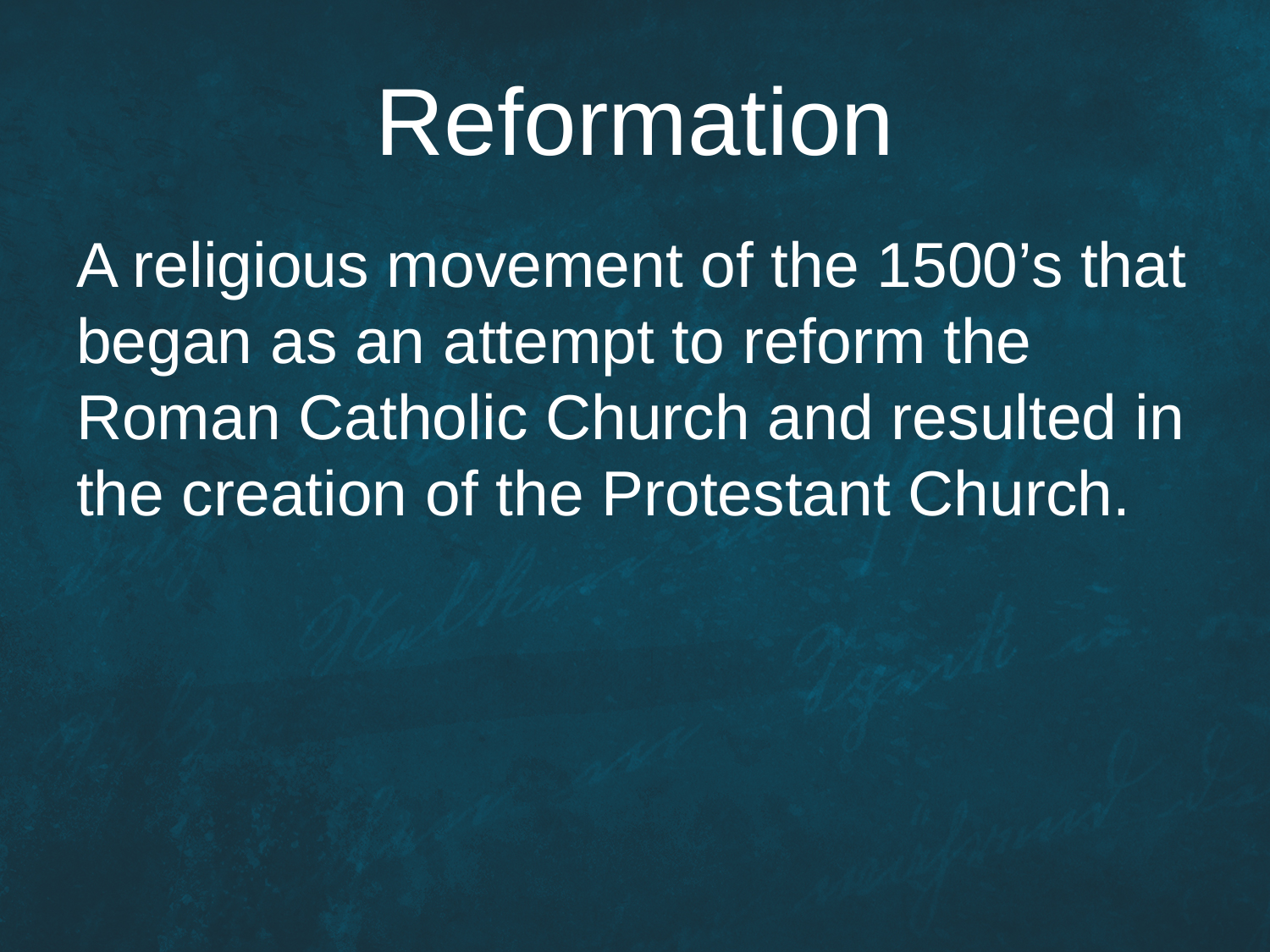

# Reformation
A religious movement of the 1500’s that began as an attempt to reform the Roman Catholic Church and resulted in the creation of the Protestant Church.